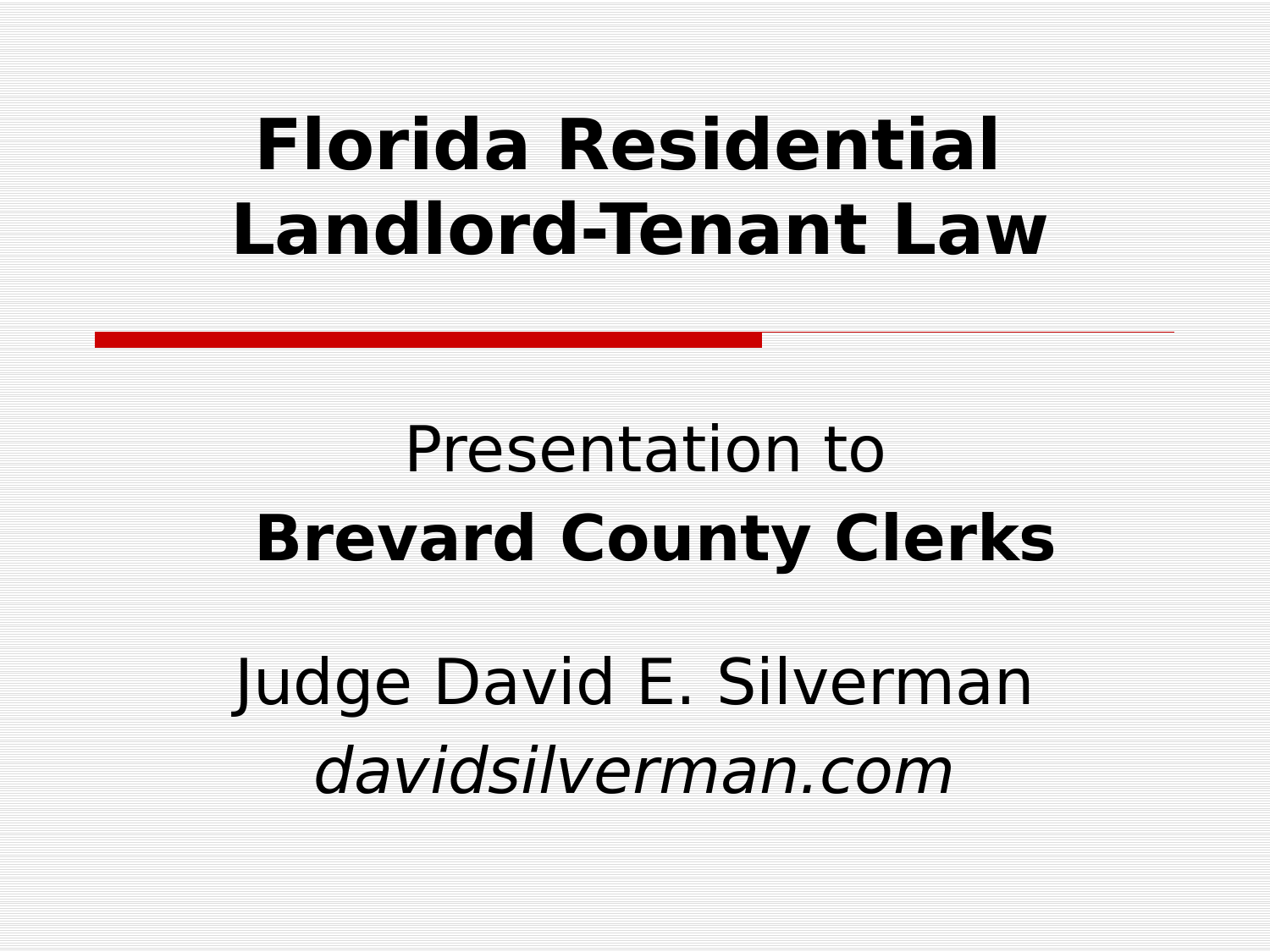

# Florida Residential Landlord-Tenant Law
Presentation to
Brevard County Clerks
Judge David E. Silverman
davidsilverman.com